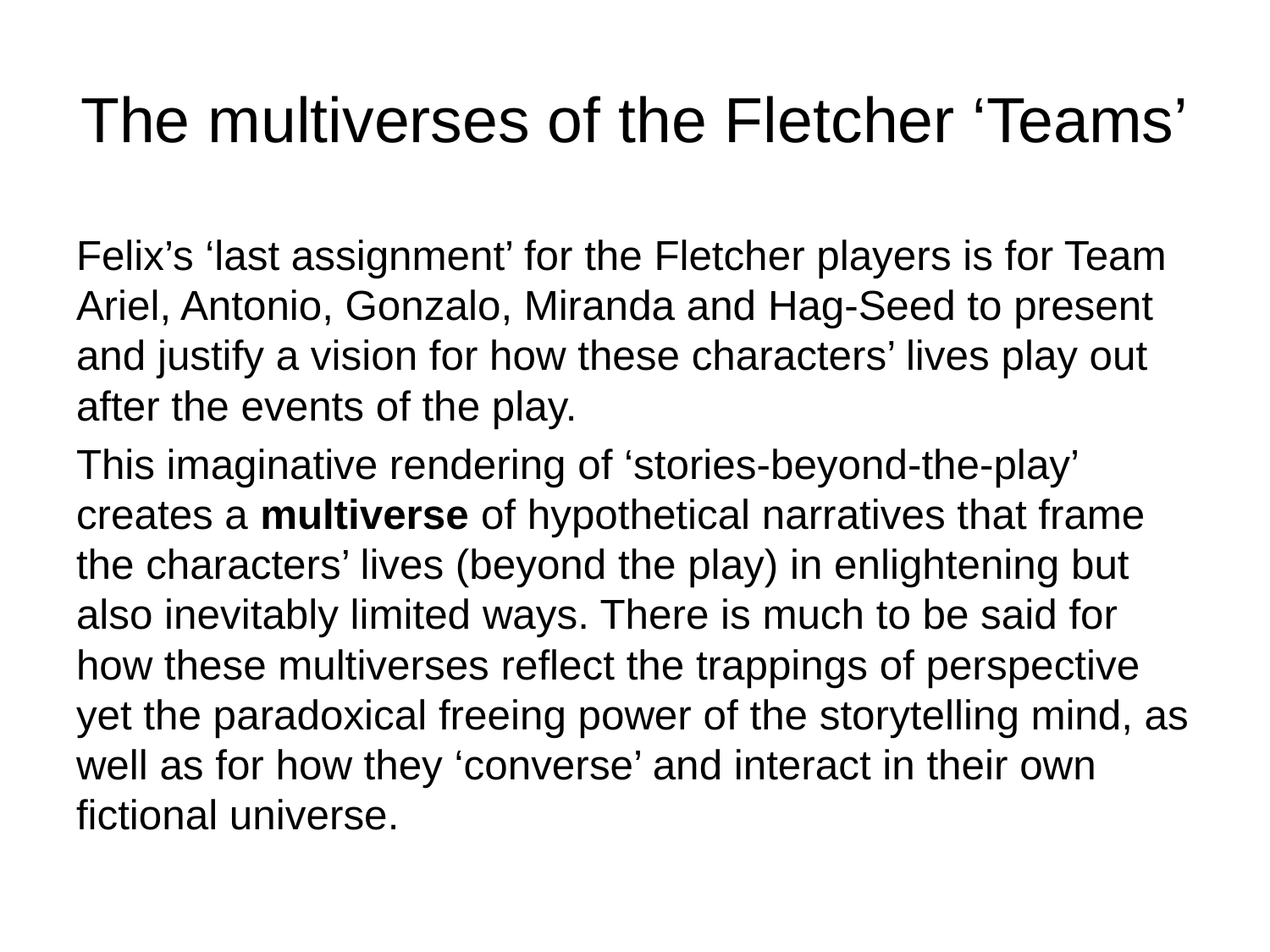

# The multiverses of the Fletcher ‘Teams’
Felix’s ‘last assignment’ for the Fletcher players is for Team Ariel, Antonio, Gonzalo, Miranda and Hag-Seed to present and justify a vision for how these characters’ lives play out after the events of the play.
This imaginative rendering of ‘stories-beyond-the-play’ creates a multiverse of hypothetical narratives that frame the characters’ lives (beyond the play) in enlightening but also inevitably limited ways. There is much to be said for how these multiverses reflect the trappings of perspective yet the paradoxical freeing power of the storytelling mind, as well as for how they ‘converse’ and interact in their own fictional universe.